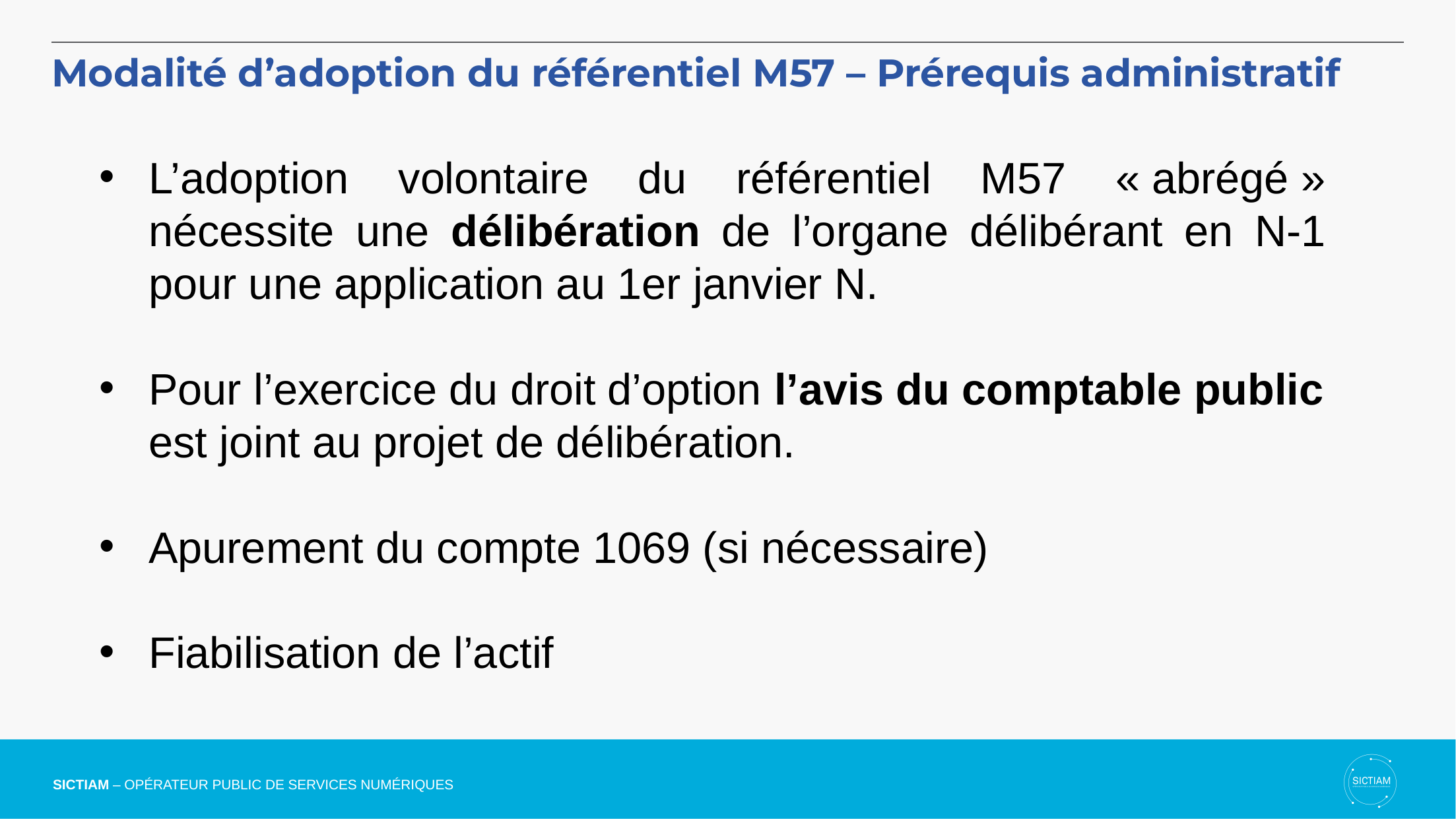

Modalité d’adoption du référentiel M57 – Prérequis administratif
L’adoption volontaire du référentiel M57 « abrégé » nécessite une délibération de l’organe délibérant en N-1 pour une application au 1er janvier N.

Pour l’exercice du droit d’option l’avis du comptable public est joint au projet de délibération.

Apurement du compte 1069 (si nécessaire)

Fiabilisation de l’actif